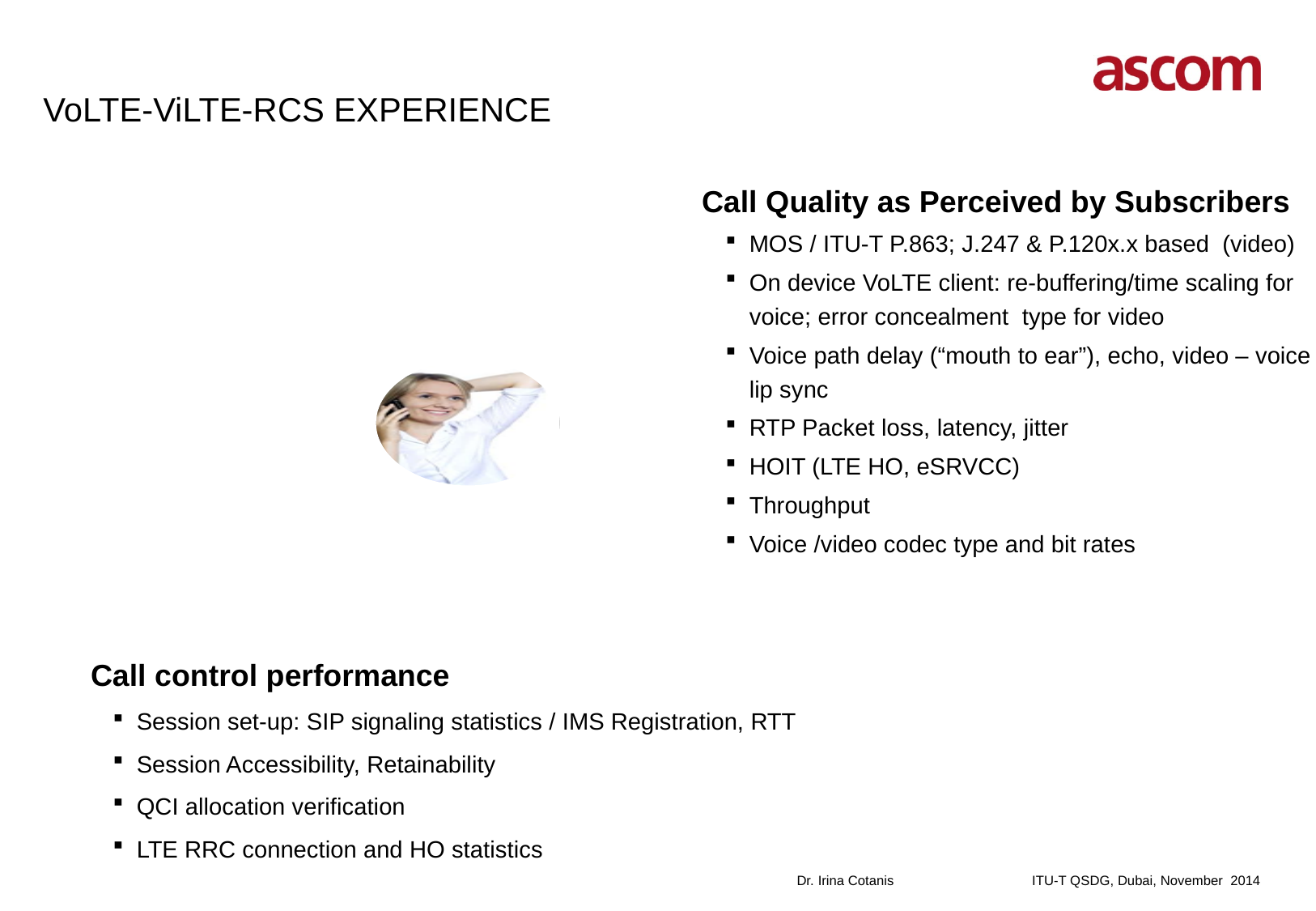

# VoLTE-ViLTE-RCS EXPERIENCE
Call
Experience
Call Quality as Perceived by Subscribers
MOS / ITU-T P.863; J.247 & P.120x.x based  (video)
On device VoLTE client: re-buffering/time scaling for voice; error concealment  type for video
Voice path delay (“mouth to ear”), echo, video – voice lip sync
RTP Packet loss, latency, jitter
HOIT (LTE HO, eSRVCC)
Throughput
Voice /video codec type and bit rates

Call control performance
Session set-up: SIP signaling statistics / IMS Registration, RTT
Session Accessibility, Retainability
QCI allocation verification
LTE RRC connection and HO statistics

Dr. Irina Cotanis                                    ITU-T QSDG, Dubai, November  2014